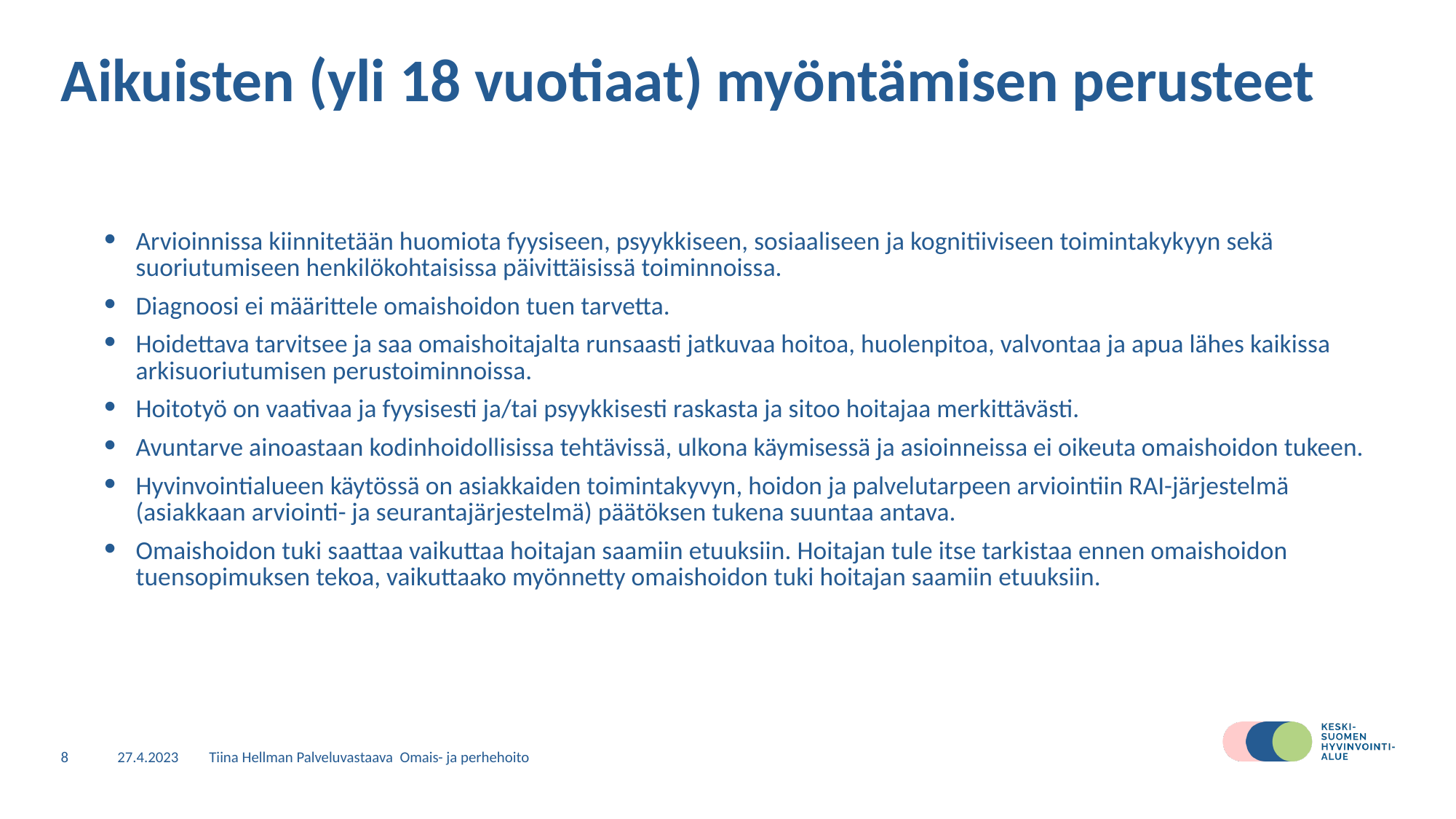

# Aikuisten (yli 18 vuotiaat) myöntämisen perusteet

Arvioinnissa kiinnitetään huomiota fyysiseen, psyykkiseen, sosiaaliseen ja kognitiiviseen toimintakykyyn sekä suoriutumiseen henkilökohtaisissa päivittäisissä toiminnoissa.
Diagnoosi ei määrittele omaishoidon tuen tarvetta.
Hoidettava tarvitsee ja saa omaishoitajalta runsaasti jatkuvaa hoitoa, huolenpitoa, valvontaa ja apua lähes kaikissa arkisuoriutumisen perustoiminnoissa.
Hoitotyö on vaativaa ja fyysisesti ja/tai psyykkisesti raskasta ja sitoo hoitajaa merkittävästi.
Avuntarve ainoastaan kodinhoidollisissa tehtävissä, ulkona käymisessä ja asioinneissa ei oikeuta omaishoidon tukeen.
Hyvinvointialueen käytössä on asiakkaiden toimintakyvyn, hoidon ja palvelutarpeen arviointiin RAI-järjestelmä (asiakkaan arviointi- ja seurantajärjestelmä) päätöksen tukena suuntaa antava.
Omaishoidon tuki saattaa vaikuttaa hoitajan saamiin etuuksiin. Hoitajan tule itse tarkistaa ennen omaishoidon tuensopimuksen tekoa, vaikuttaako myönnetty omaishoidon tuki hoitajan saamiin etuuksiin.

8
27.4.2023

Tiina Hellman Palveluvastaava  Omais- ja perhehoito